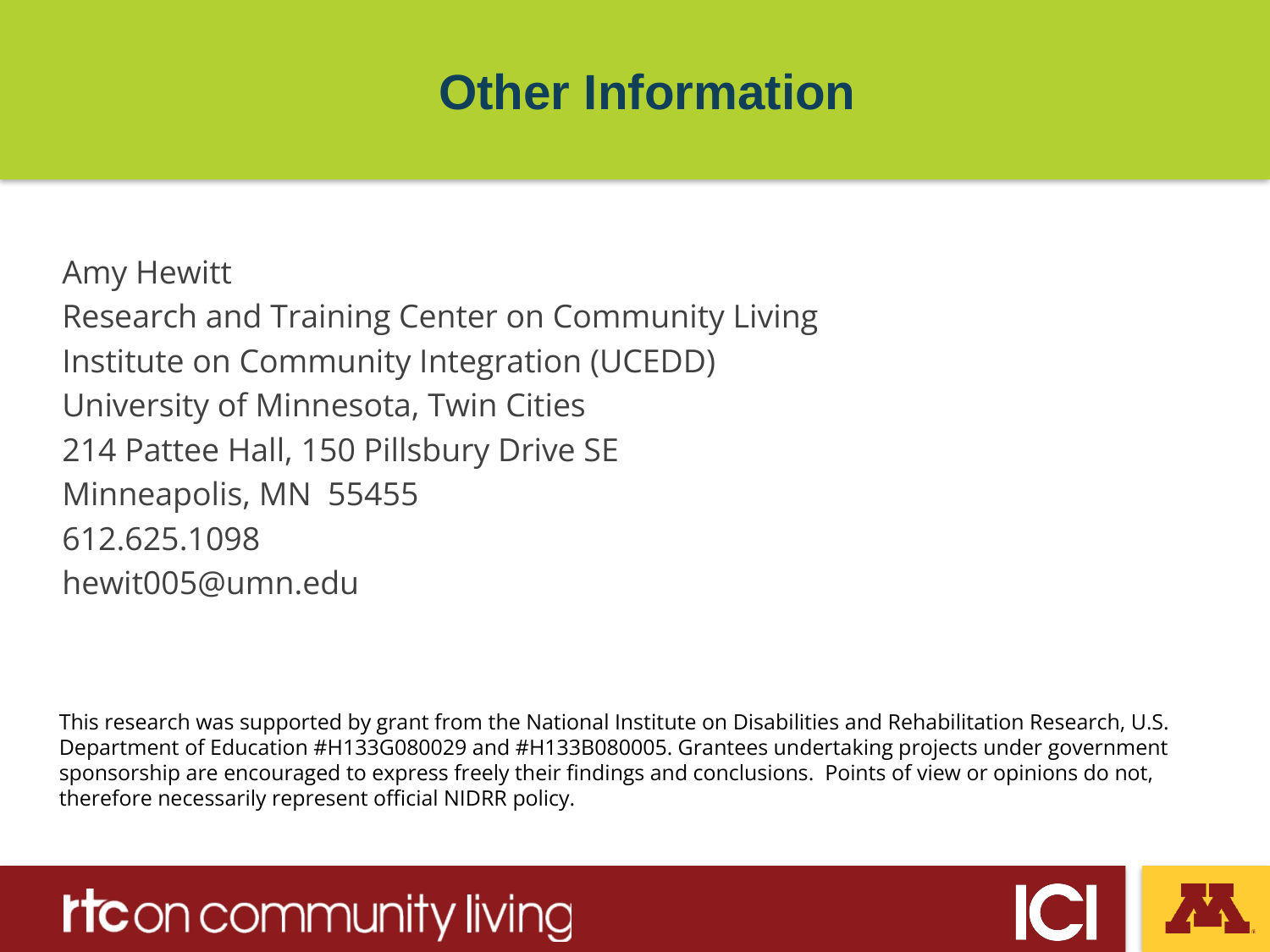

# Other Information
Amy Hewitt
Research and Training Center on Community Living
Institute on Community Integration (UCEDD)
University of Minnesota, Twin Cities
214 Pattee Hall, 150 Pillsbury Drive SE
Minneapolis, MN  55455
612.625.1098
hewit005@umn.edu

This research was supported by grant from the National Institute on Disabilities and Rehabilitation Research, U.S. Department of Education #H133G080029 and #H133B080005. Grantees undertaking projects under government sponsorship are encouraged to express freely their findings and conclusions.  Points of view or opinions do not, therefore necessarily represent official NIDRR policy.